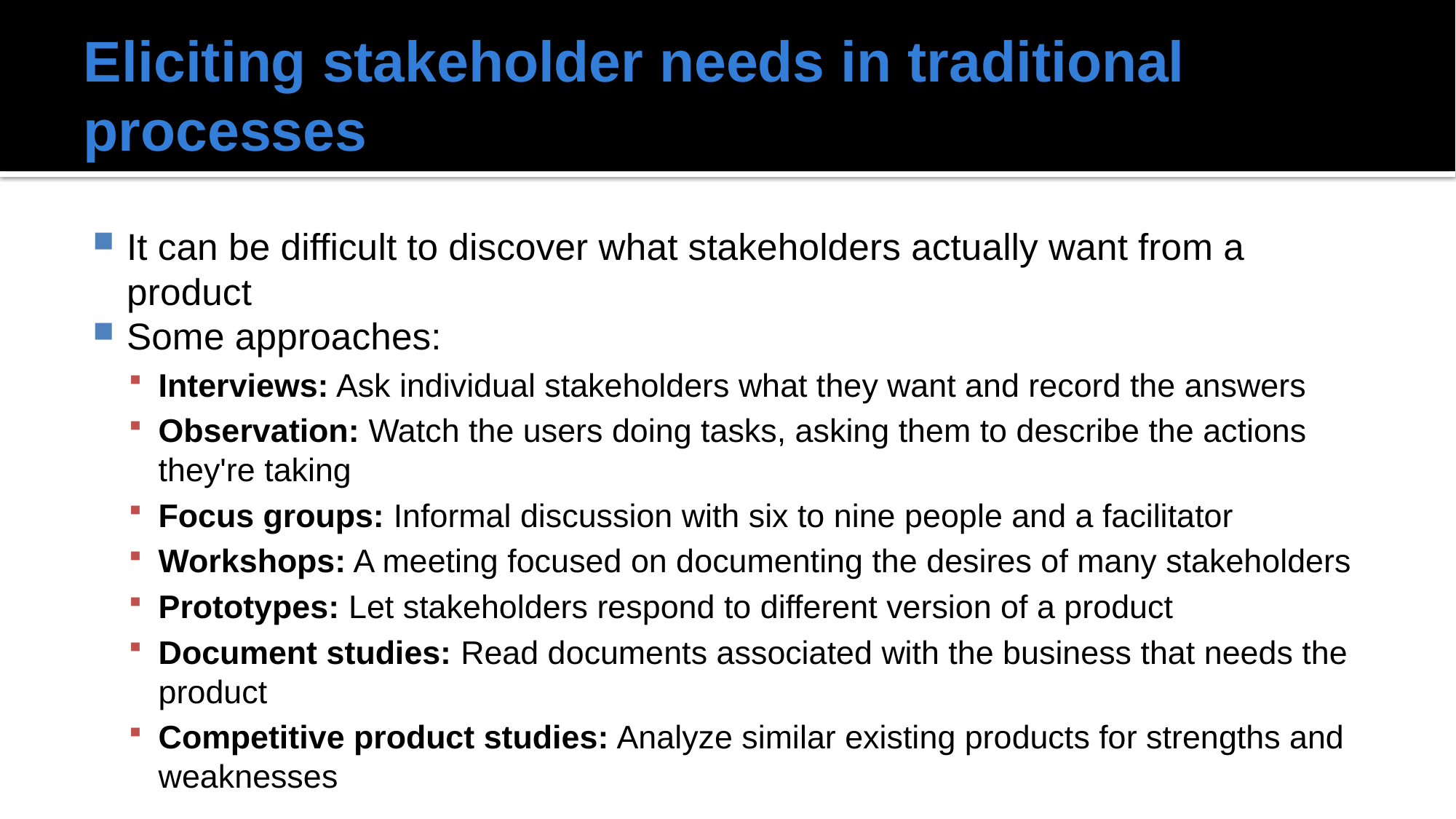

# Eliciting stakeholder needs in traditional processes
It can be difficult to discover what stakeholders actually want from a product
Some approaches:
Interviews: Ask individual stakeholders what they want and record the answers
Observation: Watch the users doing tasks, asking them to describe the actions they're taking
Focus groups: Informal discussion with six to nine people and a facilitator
Workshops: A meeting focused on documenting the desires of many stakeholders
Prototypes: Let stakeholders respond to different version of a product
Document studies: Read documents associated with the business that needs the product
Competitive product studies: Analyze similar existing products for strengths and weaknesses